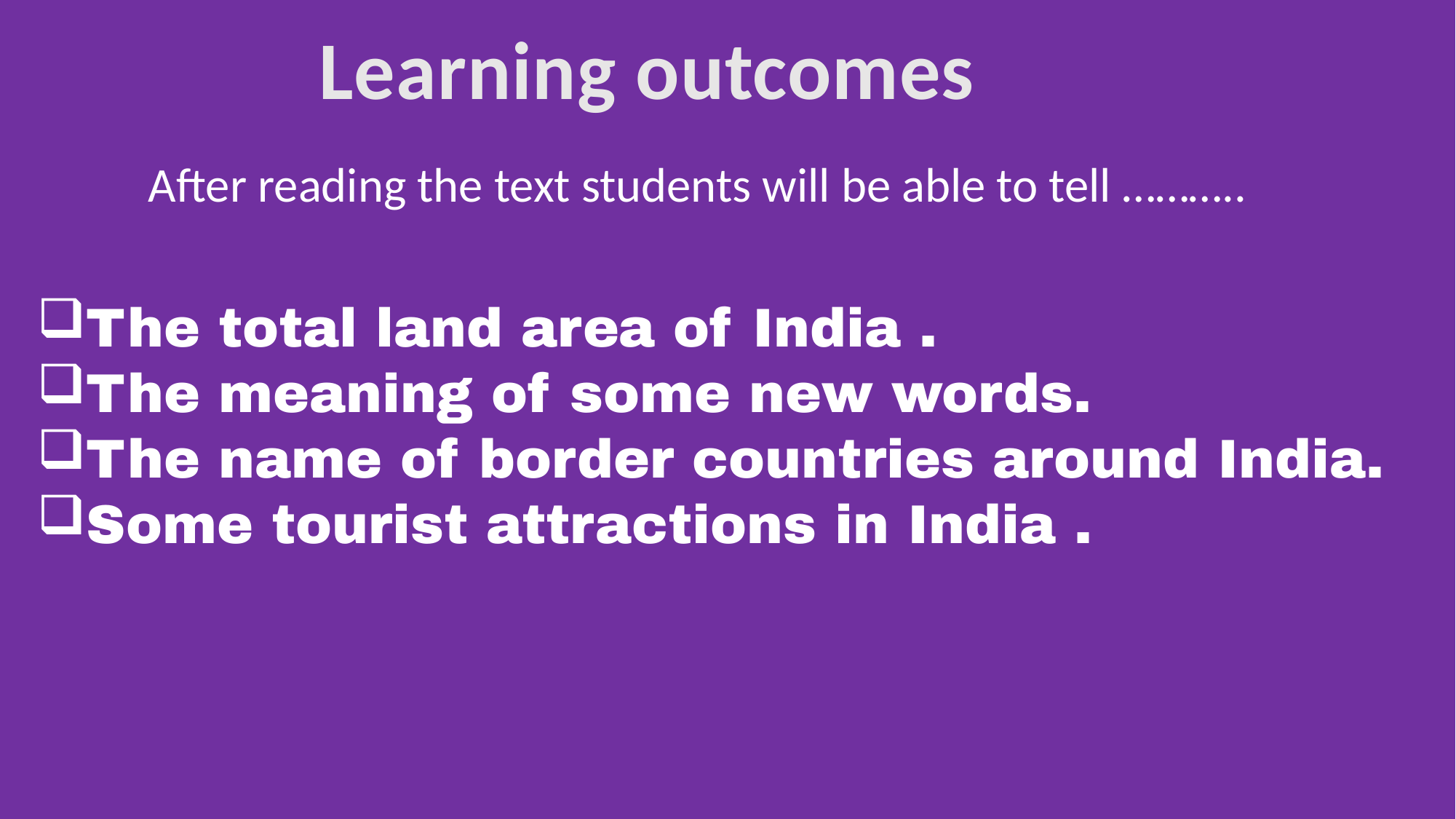

Learning outcomes
After reading the text students will be able to tell ………..
The total land area of India .
The meaning of some new words.
The name of border countries around India.
Some tourist attractions in India .